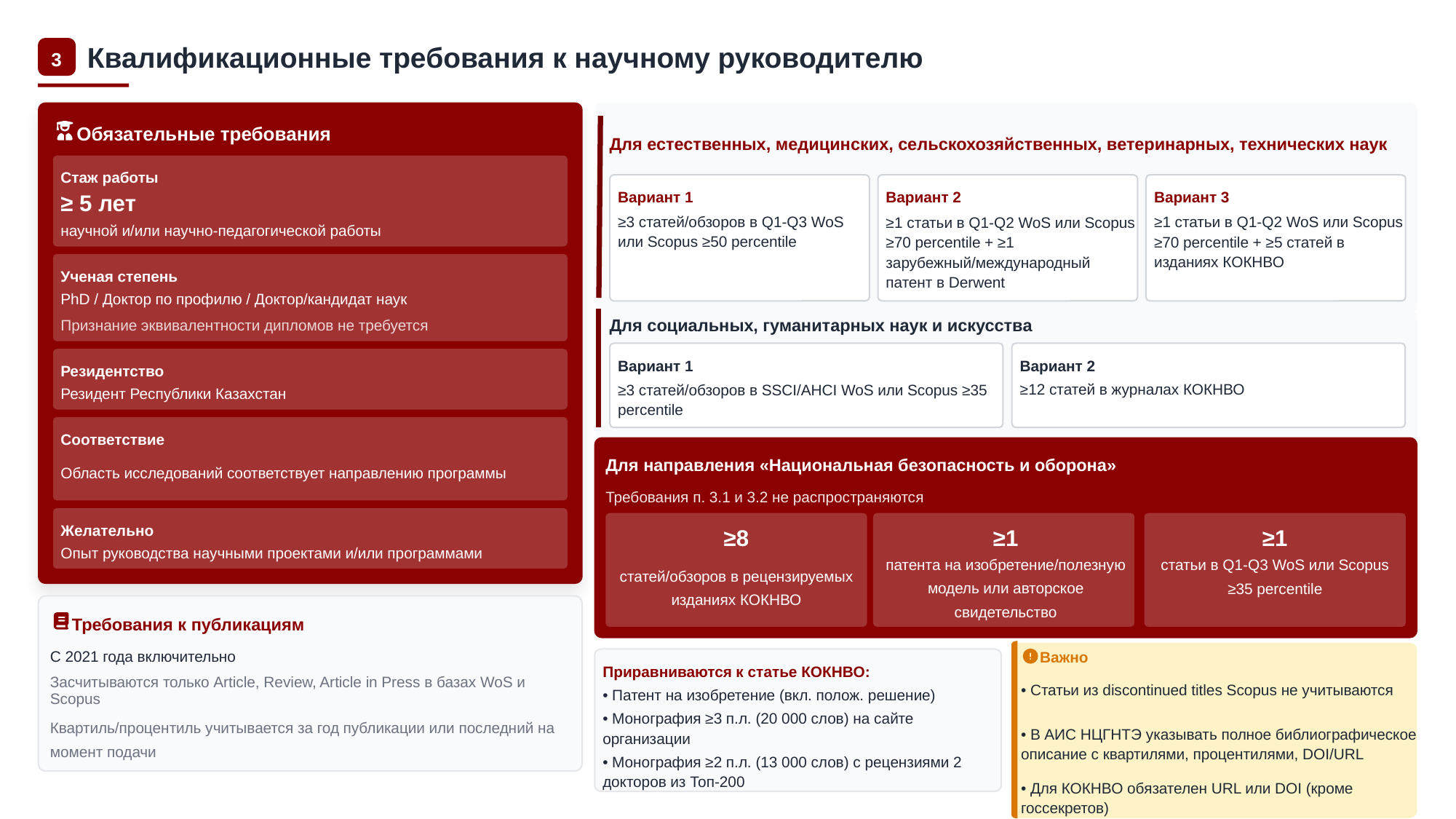

Квалификационные требования к научному руководителю
3

Для естественных, медицинских, сельскохозяйственных, ветеринарных, технических наук
Обязательные требования

Стаж работы

Вариант 1
Вариант 2
Вариант 3
≥ 5 лет
≥3 статей/обзоров в Q1-Q3 WoS или Scopus ≥50 percentile
≥1 статьи в Q1-Q2 WoS или Scopus ≥70 percentile + ≥1 зарубежный/международный патент в Derwent
≥1 статьи в Q1-Q2 WoS или Scopus ≥70 percentile + ≥5 статей в изданиях КОКНВО
научной и/или научно-педагогической работы

Ученая степень
PhD / Доктор по профилю / Доктор/кандидат наук
Для социальных, гуманитарных наук и искусства

Признание эквивалентности дипломов не требуется

Вариант 1
Вариант 2
Резидентство
≥3 статей/обзоров в SSCI/AHCI WoS или Scopus ≥35 percentile
≥12 статей в журналах КОКНВО
Резидент Республики Казахстан

Соответствие

Область исследований соответствует направлению программы
Для направления «Национальная безопасность и оборона»
Требования п. 3.1 и 3.2 не распространяются

Желательно
≥8
≥1
≥1
Опыт руководства научными проектами и/или программами
статей/обзоров в рецензируемых изданиях КОКНВО
патента на изобретение/полезную модель или авторское свидетельство
статьи в Q1-Q3 WoS или Scopus ≥35 percentile

Требования к публикациям

С 2021 года включительно
Важно

Приравниваются к статье КОКНВО:
• Статьи из discontinued titles Scopus не учитываются
Засчитываются только Article, Review, Article in Press в базах WoS и Scopus
• Патент на изобретение (вкл. полож. решение)
• Монография ≥3 п.л. (20 000 слов) на сайте организации
• В АИС НЦГНТЭ указывать полное библиографическое описание с квартилями, процентилями, DOI/URL
Квартиль/процентиль учитывается за год публикации или последний на момент подачи
• Монография ≥2 п.л. (13 000 слов) с рецензиями 2 докторов из Топ-200
• Для КОКНВО обязателен URL или DOI (кроме госсекретов)